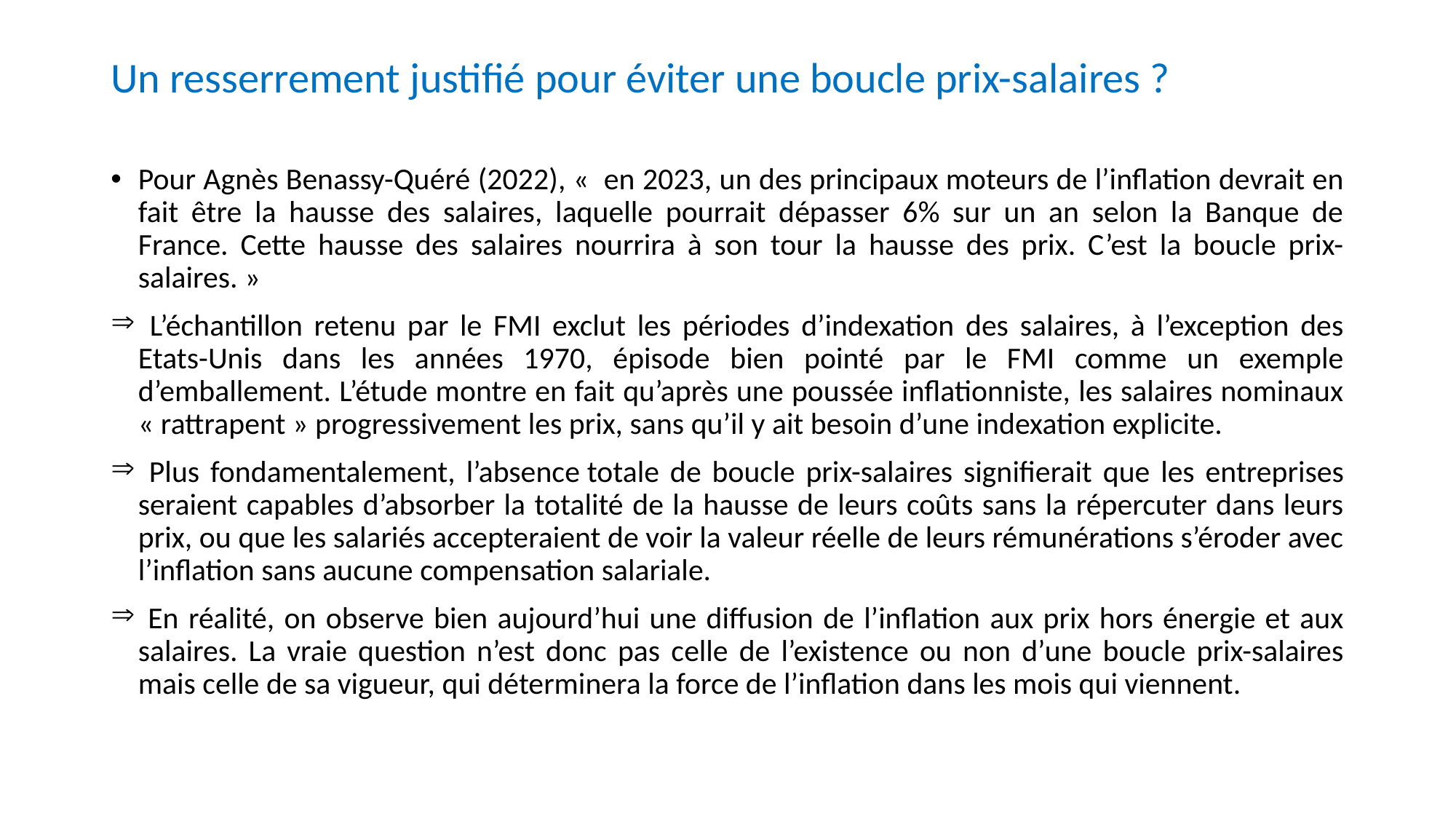

# Un resserrement justifié pour éviter une boucle prix-salaires ?
Pour Agnès Benassy-Quéré (2022), «  en 2023, un des principaux moteurs de l’inflation devrait en fait être la hausse des salaires, laquelle pourrait dépasser 6% sur un an selon la Banque de France. Cette hausse des salaires nourrira à son tour la hausse des prix. C’est la boucle prix-salaires. »
 L’échantillon retenu par le FMI exclut les périodes d’indexation des salaires, à l’exception des Etats-Unis dans les années 1970, épisode bien pointé par le FMI comme un exemple d’emballement. L’étude montre en fait qu’après une poussée inflationniste, les salaires nominaux « rattrapent » progressivement les prix, sans qu’il y ait besoin d’une indexation explicite.
 Plus fondamentalement, l’absence totale de boucle prix-salaires signifierait que les entreprises seraient capables d’absorber la totalité de la hausse de leurs coûts sans la répercuter dans leurs prix, ou que les salariés accepteraient de voir la valeur réelle de leurs rémunérations s’éroder avec l’inflation sans aucune compensation salariale.
 En réalité, on observe bien aujourd’hui une diffusion de l’inflation aux prix hors énergie et aux salaires. La vraie question n’est donc pas celle de l’existence ou non d’une boucle prix-salaires mais celle de sa vigueur, qui déterminera la force de l’inflation dans les mois qui viennent.